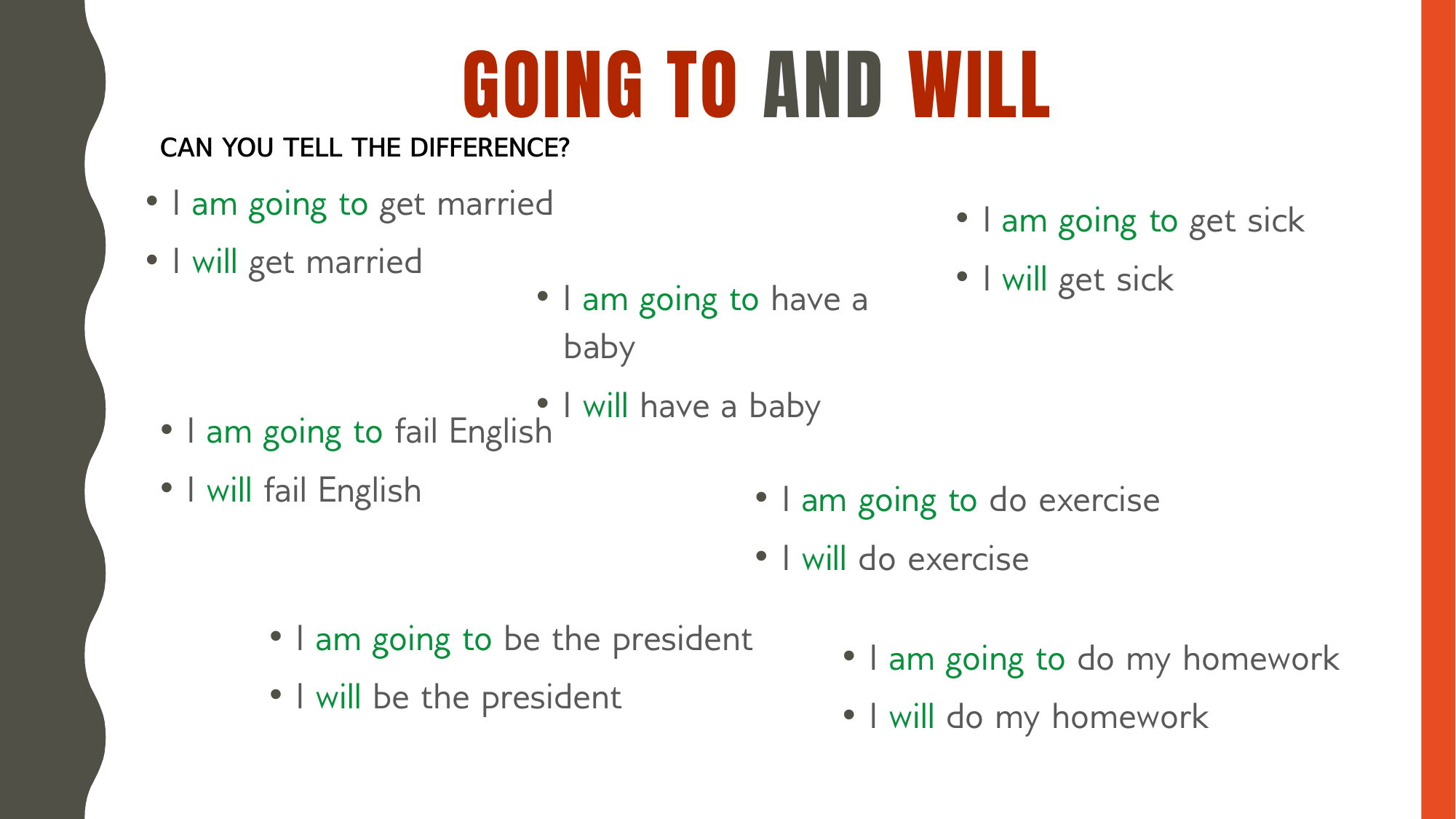

# Going to and will
CAN YOU TELL THE DIFFERENCE?
I am going to get married
I will get married
I am going to get sick
I will get sick
I am going to have a baby
I will have a baby
I am going to fail English
I will fail English
I am going to do exercise
I will do exercise
I am going to be the president
I will be the president
I am going to do my homework
I will do my homework